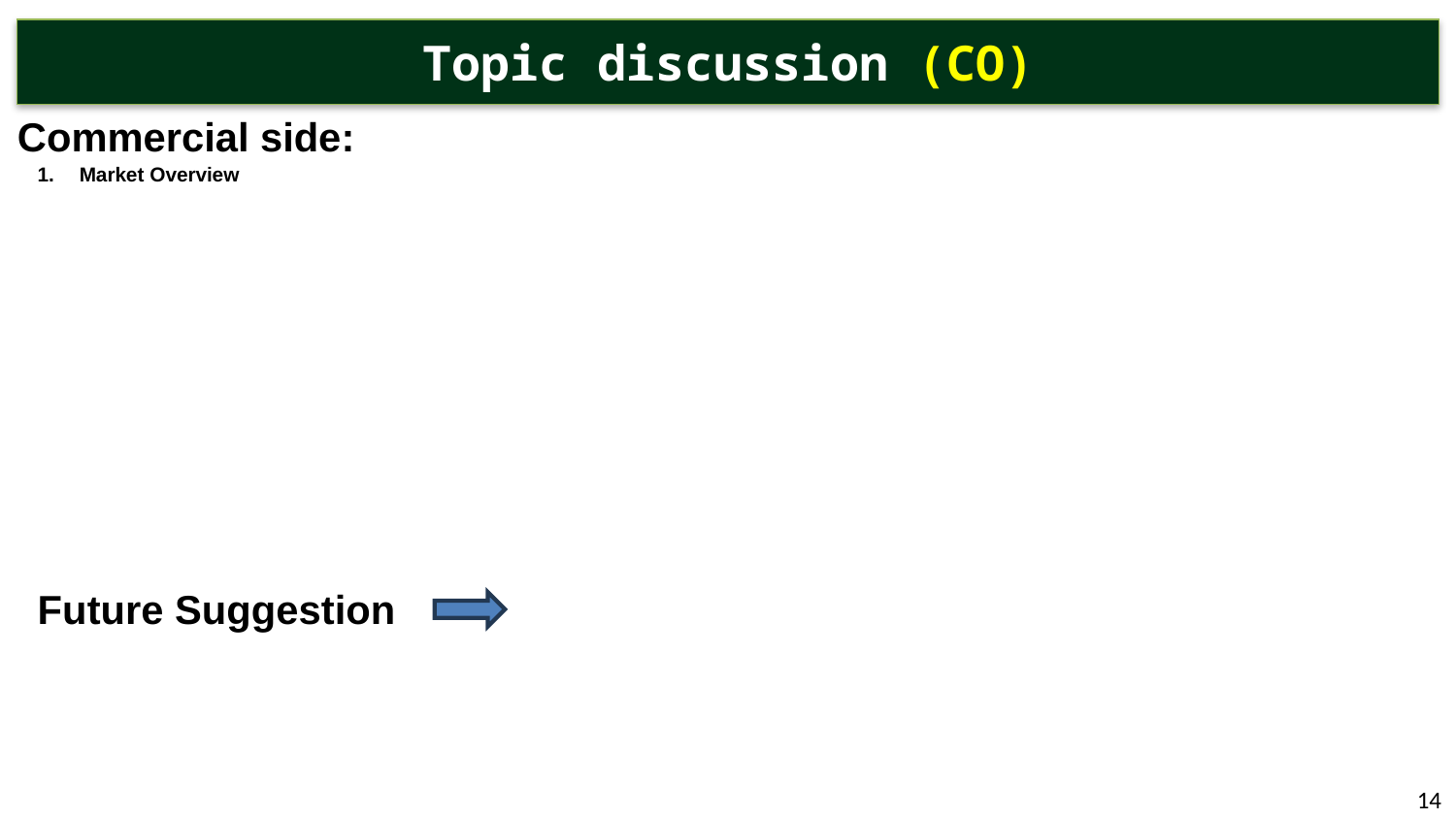

# Topic discussion (CO)
Commercial side:
 Market Overview

Future Suggestion

14